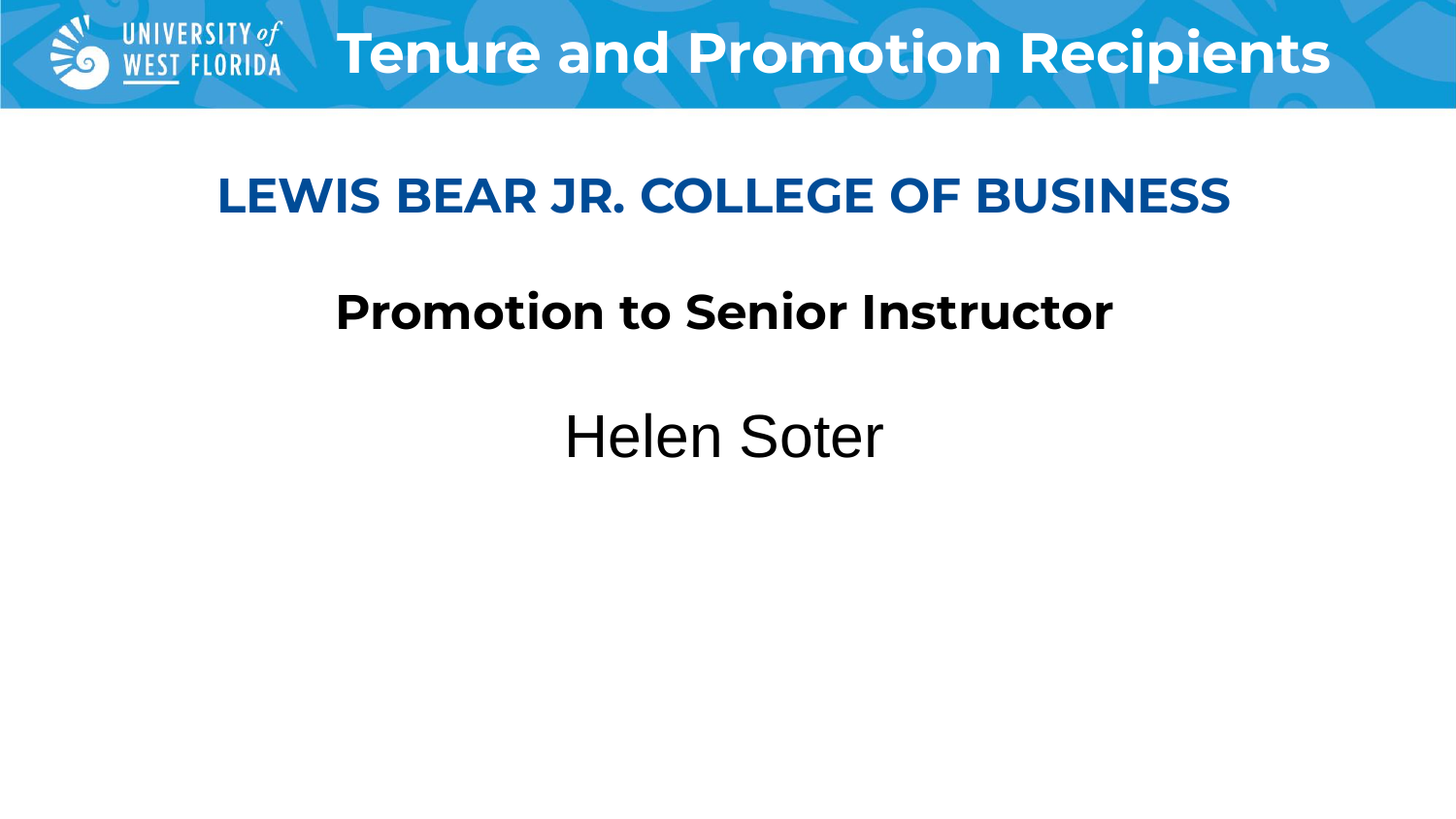

# Tenure and Promotion Recipients
LEWIS BEAR JR. COLLEGE OF BUSINESS

Promotion to Senior Instructor

Helen Soter